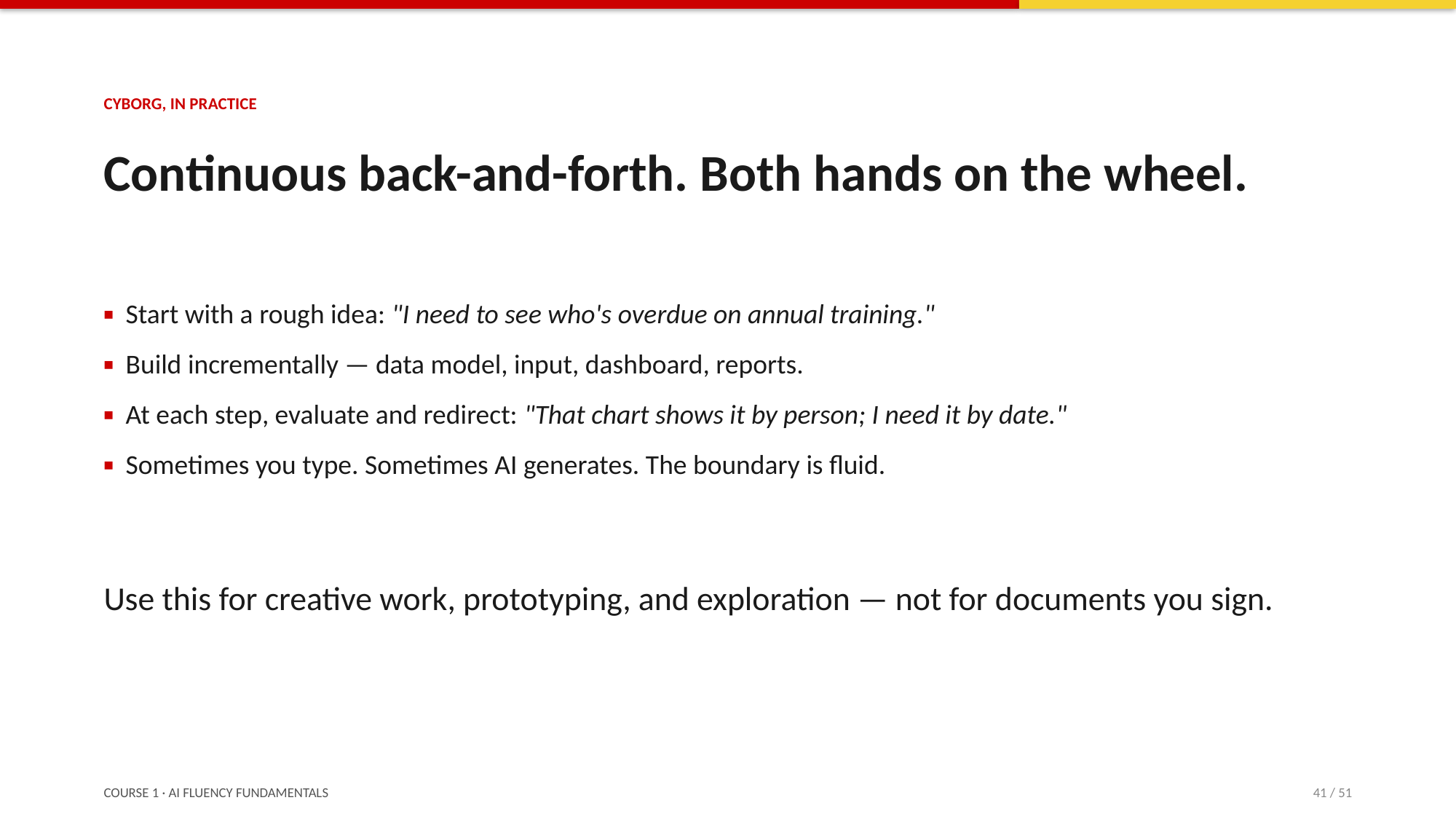

CYBORG, IN PRACTICE
Continuous back-and-forth. Both hands on the wheel.
▪  Start with a rough idea: "I need to see who's overdue on annual training."
▪  Build incrementally — data model, input, dashboard, reports.
▪  At each step, evaluate and redirect: "That chart shows it by person; I need it by date."
▪  Sometimes you type. Sometimes AI generates. The boundary is fluid.
Use this for creative work, prototyping, and exploration — not for documents you sign.
COURSE 1 · AI FLUENCY FUNDAMENTALS
41 / 51